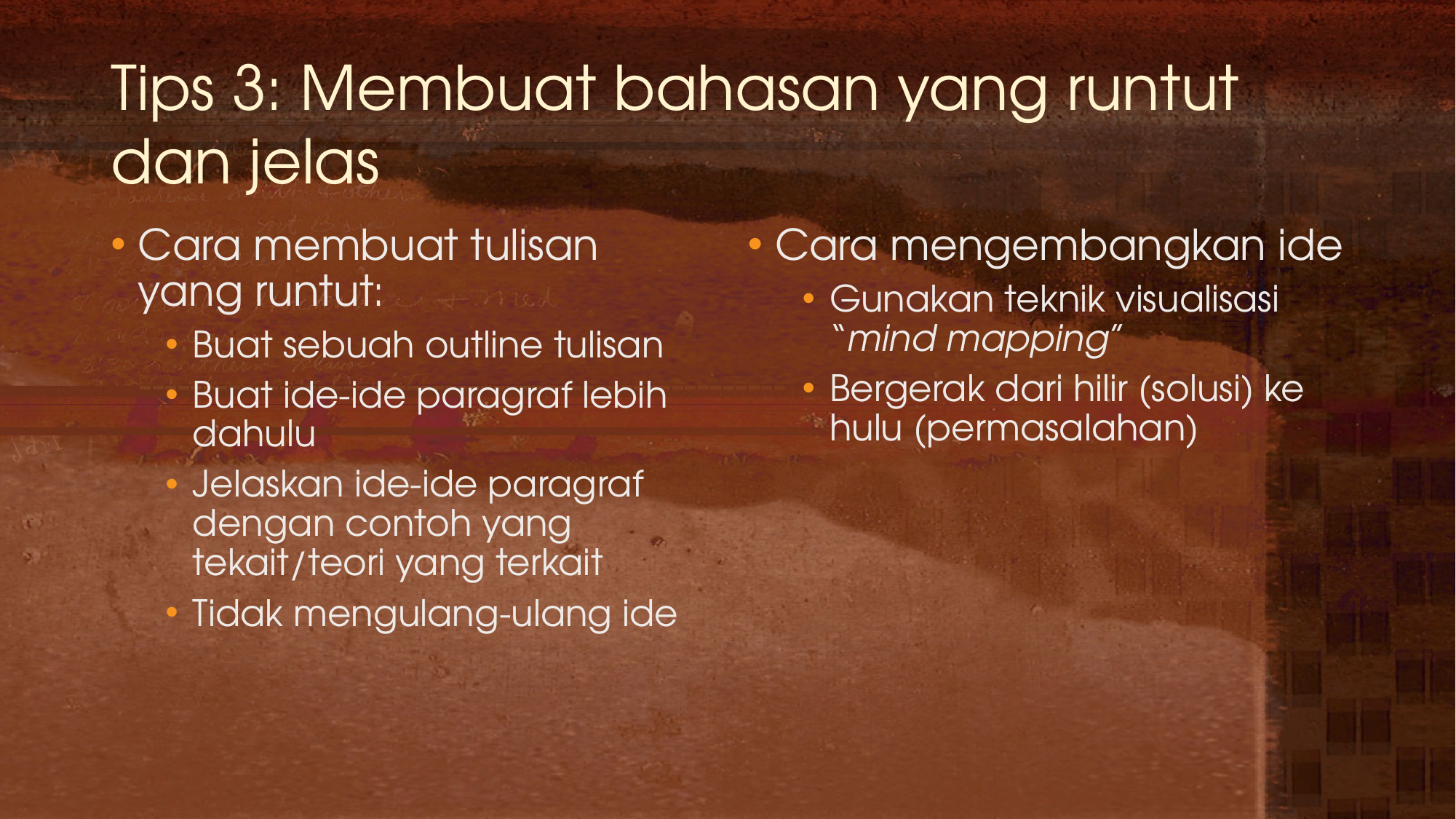

# Tips 3: Membuat bahasan yang runtut dan jelas
Cara membuat tulisan yang runtut:
Buat sebuah outline tulisan
Buat ide-ide paragraf lebih dahulu
Jelaskan ide-ide paragraf dengan contoh yang tekait/teori yang terkait
Tidak mengulang-ulang ide

Cara mengembangkan ide
Gunakan teknik visualisasi “mind mapping”
Bergerak dari hilir (solusi) ke hulu (permasalahan)